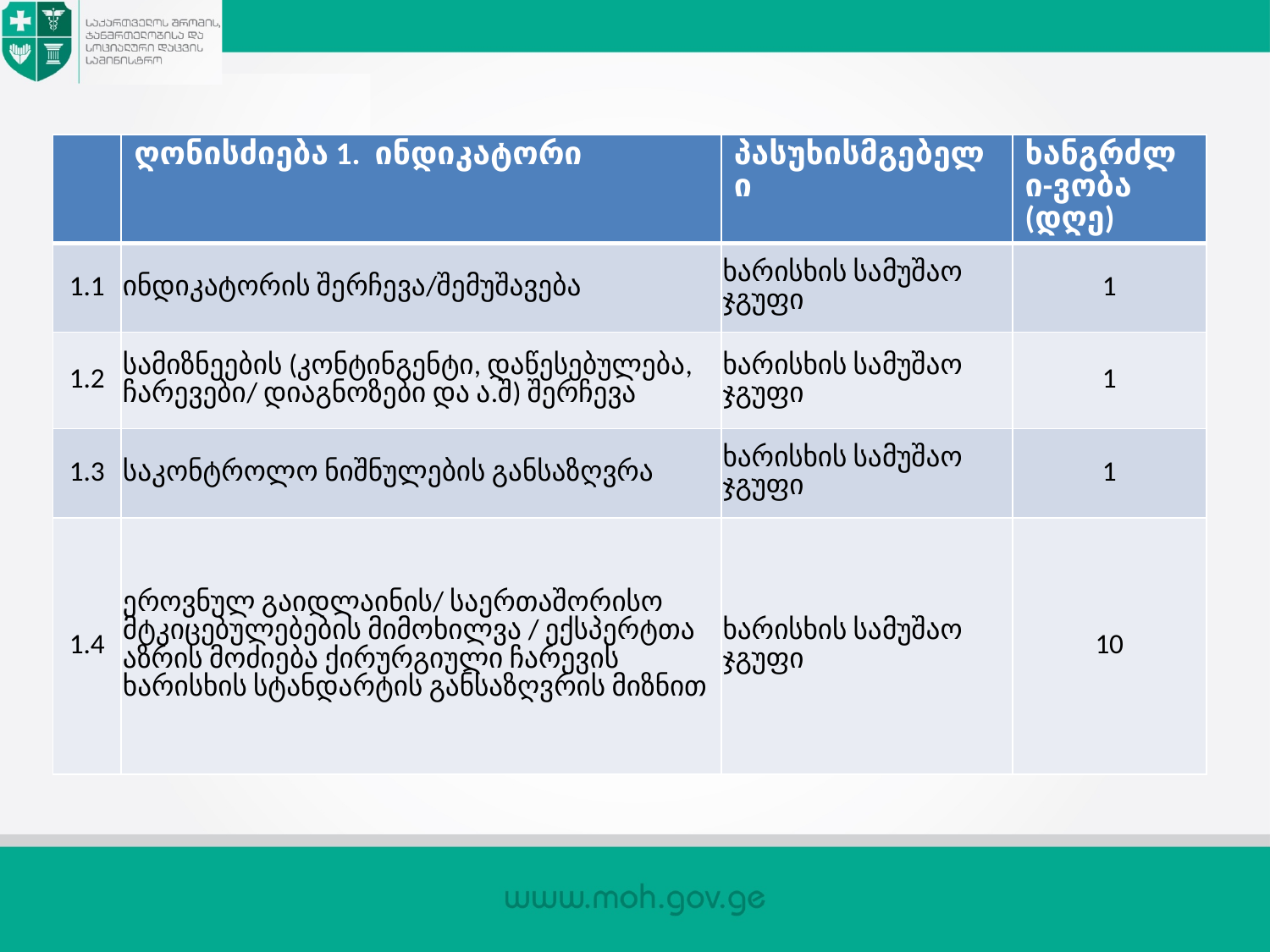

|  | ღონისძიება 1. ინდიკატორი | პასუხისმგებელი | ხანგრძლი-ვობა (დღე) |
| --- | --- | --- | --- |
| 1.1 | ინდიკატორის შერჩევა/შემუშავება | ხარისხის სამუშაო ჯგუფი | 1 |
| 1.2 | სამიზნეების (კონტინგენტი, დაწესებულება, ჩარევები/ დიაგნოზები და ა.შ) შერჩევა | ხარისხის სამუშაო ჯგუფი | 1 |
| 1.3 | საკონტროლო ნიშნულების განსაზღვრა | ხარისხის სამუშაო ჯგუფი | 1 |
| 1.4 | ეროვნულ გაიდლაინის/ საერთაშორისო მტკიცებულებების მიმოხილვა / ექსპერტთა აზრის მოძიება ქირურგიული ჩარევის ხარისხის სტანდარტის განსაზღვრის მიზნით | ხარისხის სამუშაო ჯგუფი | 10 |